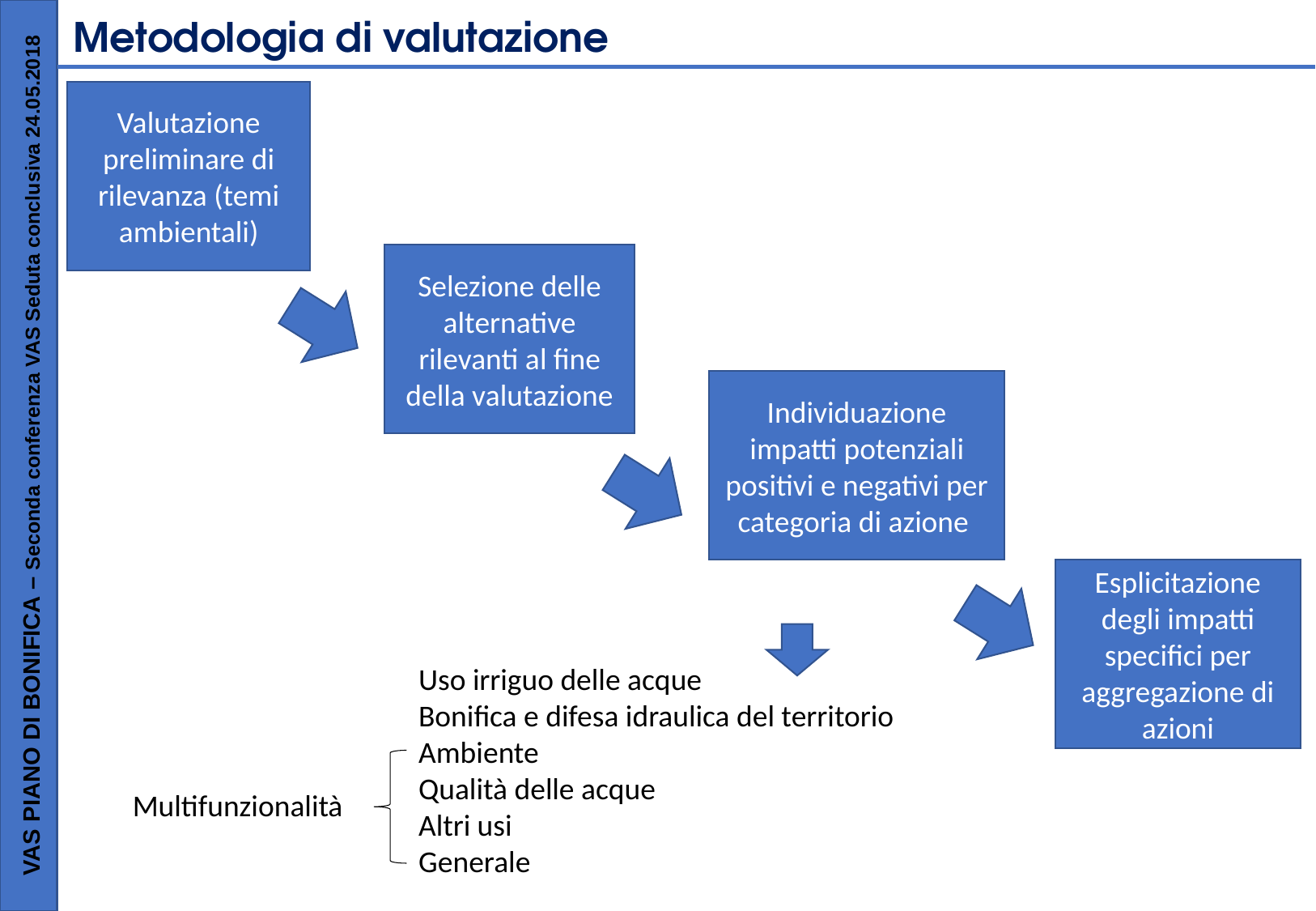

Metodologia di valutazione
Valutazione preliminare di rilevanza (temi ambientali)
Selezione delle alternative rilevanti al fine della valutazione

Individuazione impatti potenziali positivi e negativi per categoria di azione
VAS PIANO DI BONIFICA – Seconda conferenza VAS Seduta conclusiva 24.05.2018

Esplicitazione degli impatti specifici per aggregazione di azioni

Uso irriguo delle acque
Bonifica e difesa idraulica del territorio
Ambiente
Qualità delle acque
Altri usi
Generale

Multifunzionalità